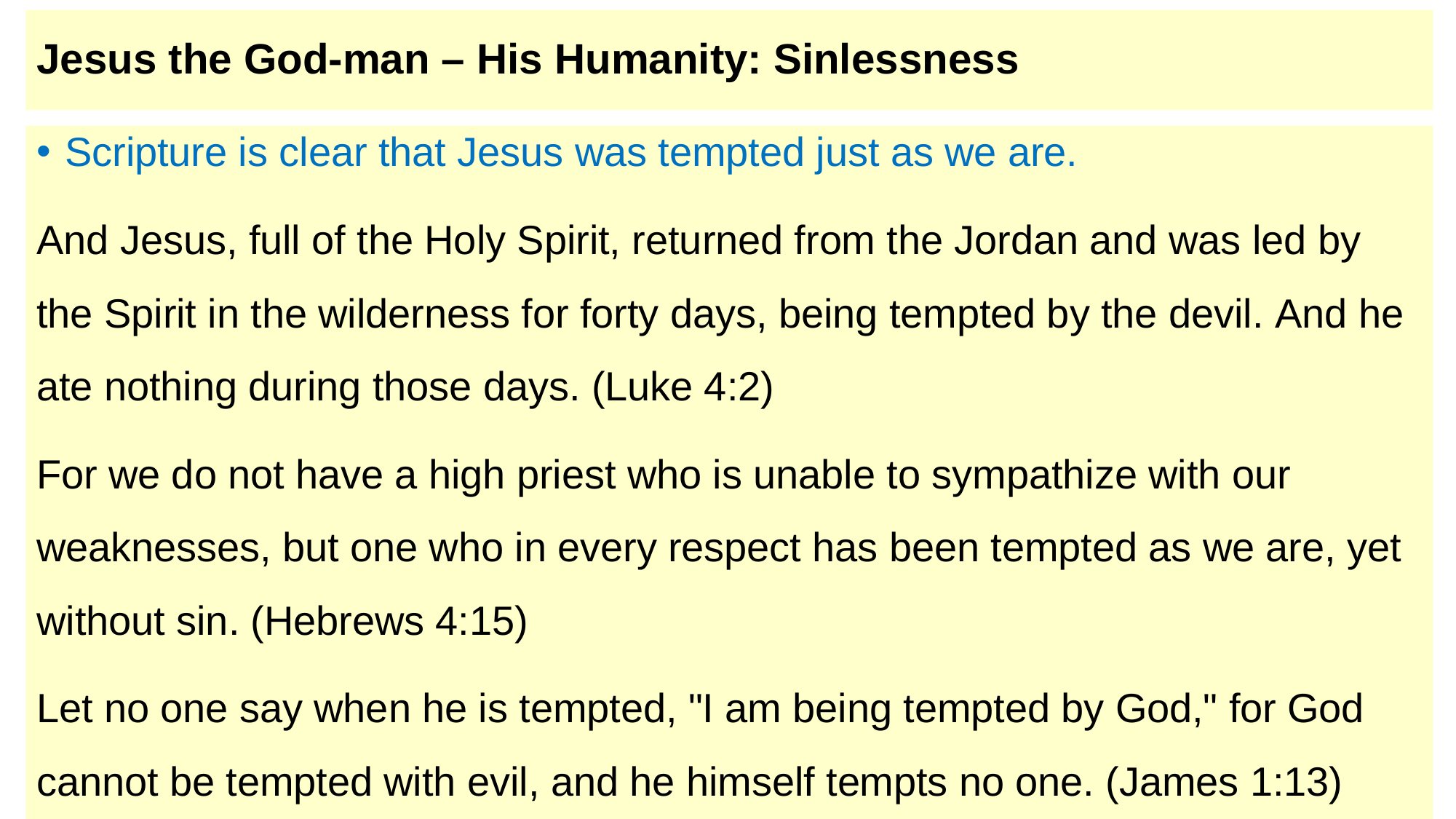

# Jesus the God-man – His Humanity: Sinlessness
Scripture is clear that Jesus was tempted just as we are.
And Jesus, full of the Holy Spirit, returned from the Jordan and was led by the Spirit in the wilderness for forty days, being tempted by the devil. And he ate nothing during those days. (Luke 4:2)
For we do not have a high priest who is unable to sympathize with our weaknesses, but one who in every respect has been tempted as we are, yet without sin. (Hebrews 4:15)
Let no one say when he is tempted, "I am being tempted by God," for God cannot be tempted with evil, and he himself tempts no one. (James 1:13)